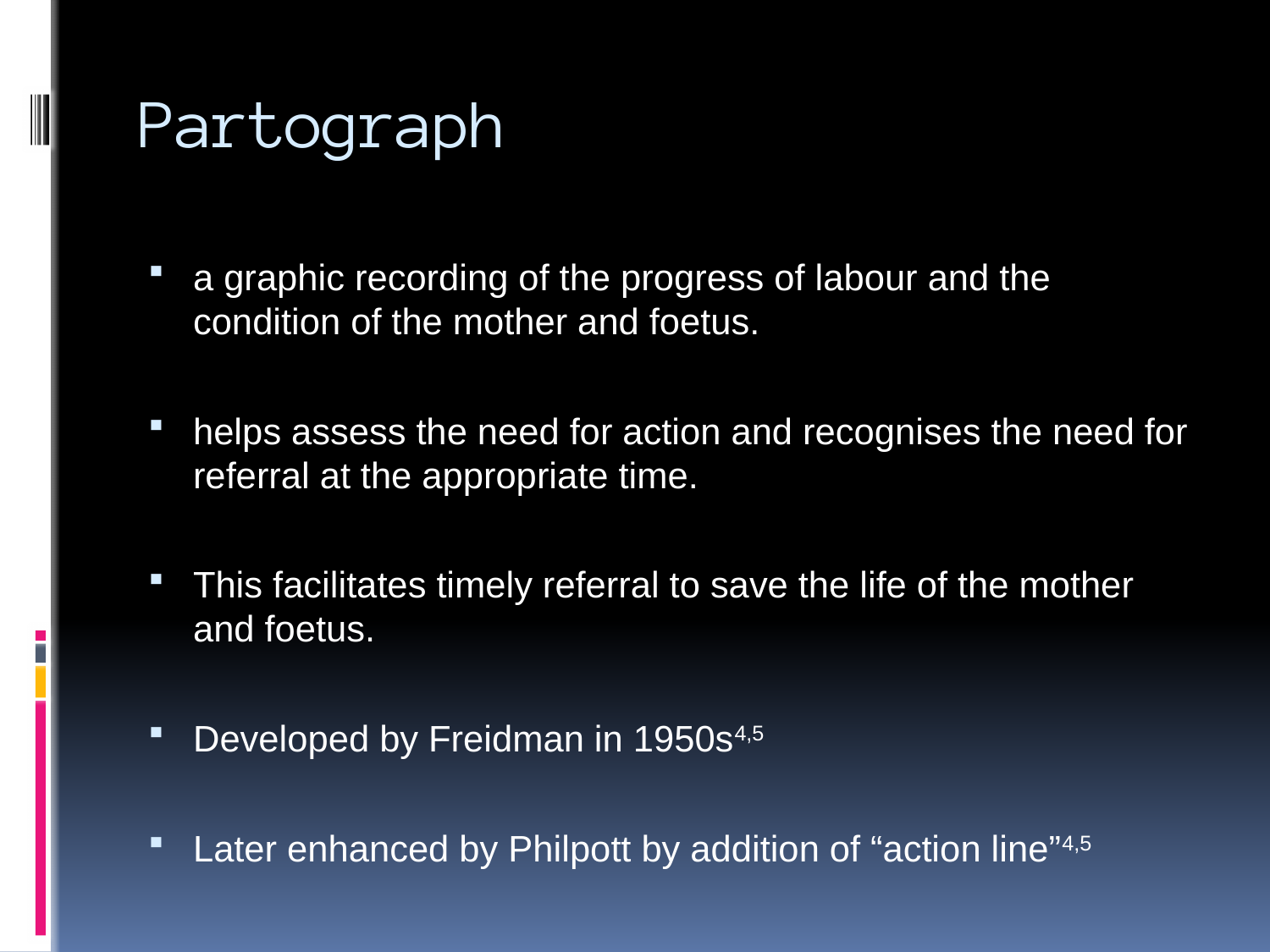

# Partograph
a graphic recording of the progress of labour and the condition of the mother and foetus.

helps assess the need for action and recognises the need for referral at the appropriate time.

This facilitates timely referral to save the life of the mother and foetus.

Developed by Freidman in 1950s4,5

Later enhanced by Philpott by addition of “action line”4,5